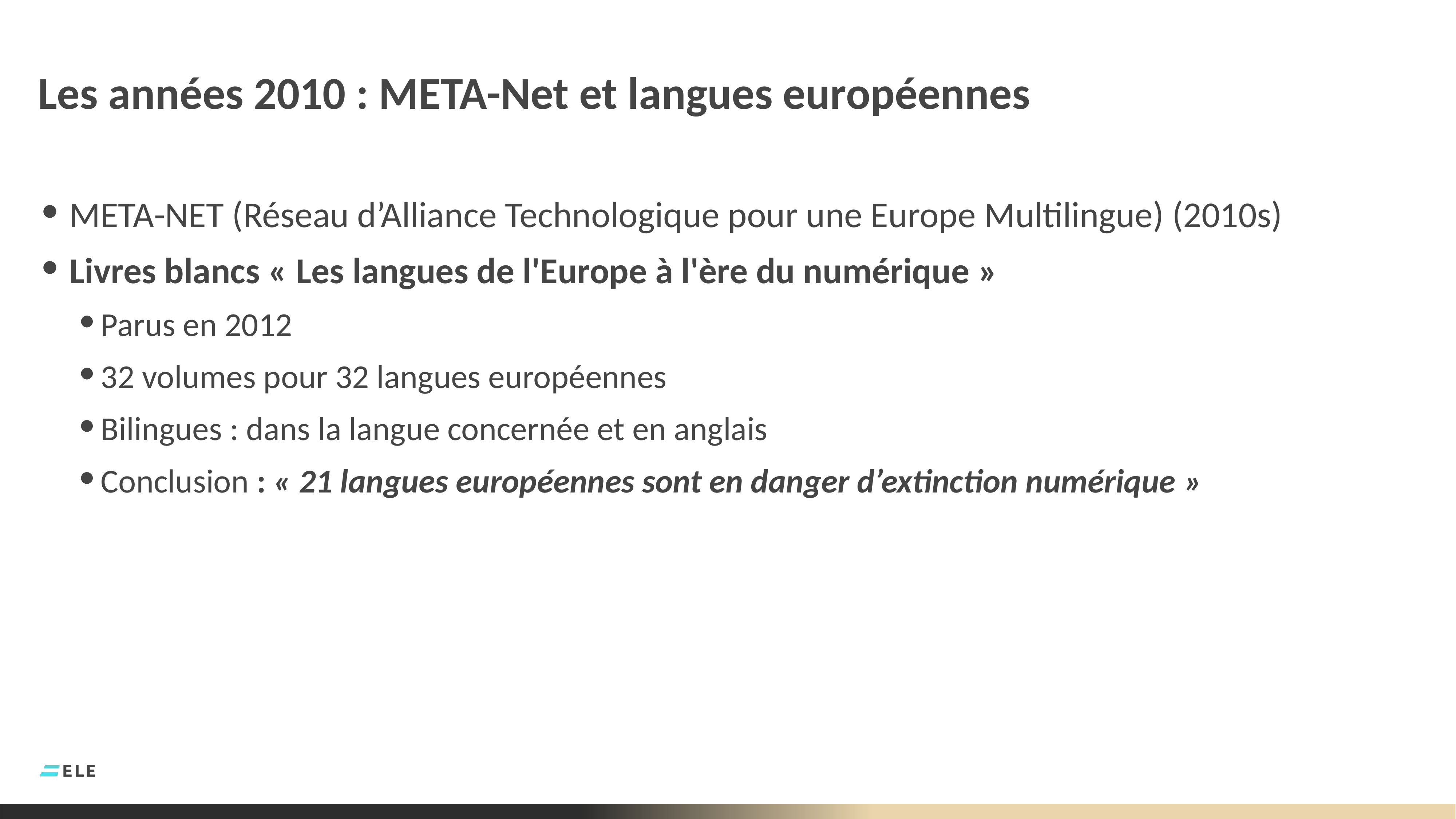

# Les années 2010 : META-Net et langues européennes
META-NET (Réseau d’Alliance Technologique pour une Europe Multilingue) (2010s)
Livres blancs « Les langues de l'Europe à l'ère du numérique »
Parus en 2012
32 volumes pour 32 langues européennes
Bilingues : dans la langue concernée et en anglais
Conclusion : « 21 langues européennes sont en danger d’extinction numérique »